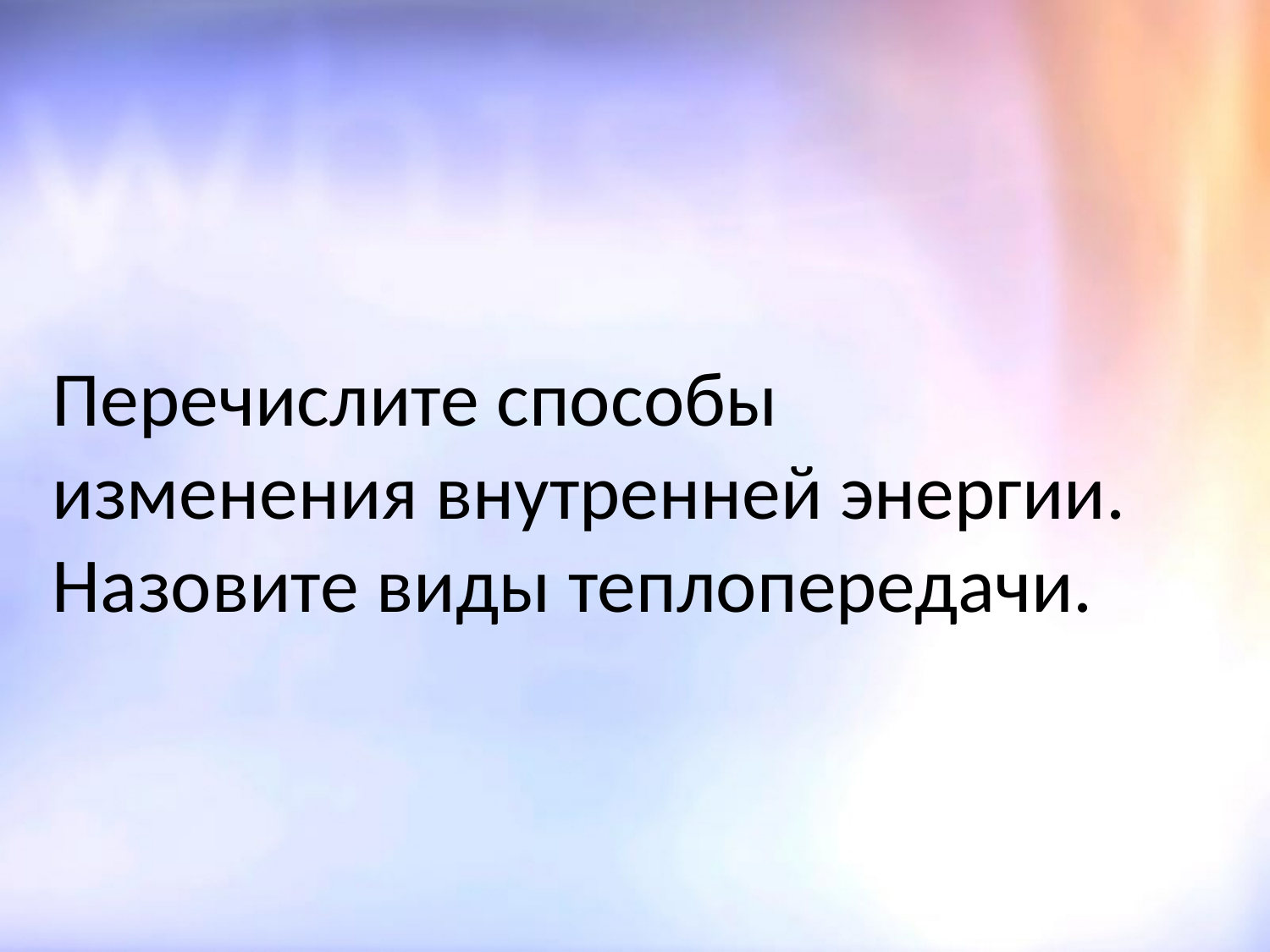

# Перечислите способы изменения внутренней энергии. Назовите виды теплопередачи.